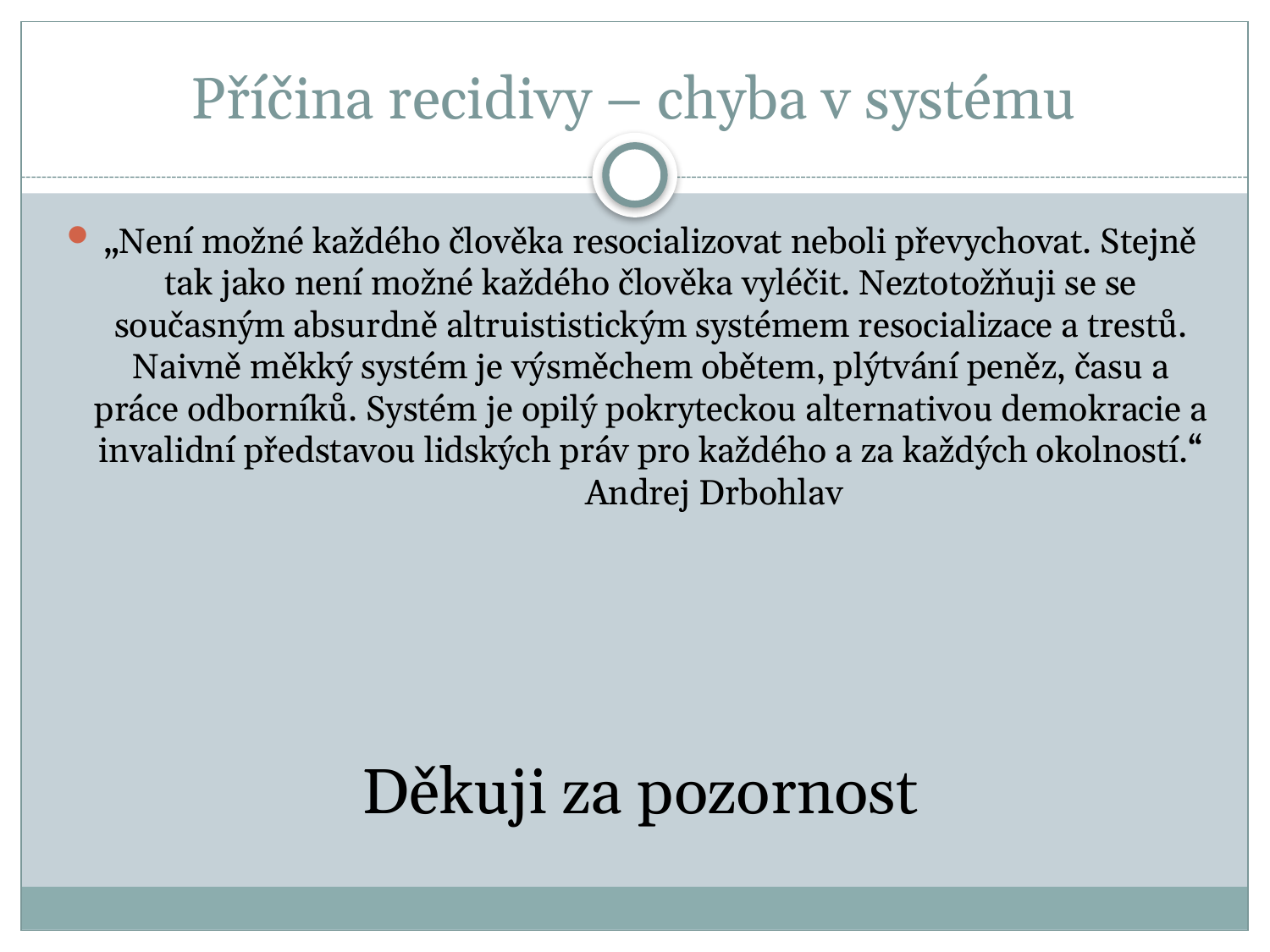

# Příčina recidivy – chyba v systému
„Není možné každého člověka resocializovat neboli převychovat. Stejně tak jako není možné každého člověka vyléčit. Neztotožňuji se se současným absurdně altruististickým systémem resocializace a trestů. Naivně měkký systém je výsměchem obětem, plýtvání peněz, času a práce odborníků. Systém je opilý pokryteckou alternativou demokracie a invalidní představou lidských práv pro každého a za každých okolností.“
							Andrej Drbohlav

Děkuji za pozornost